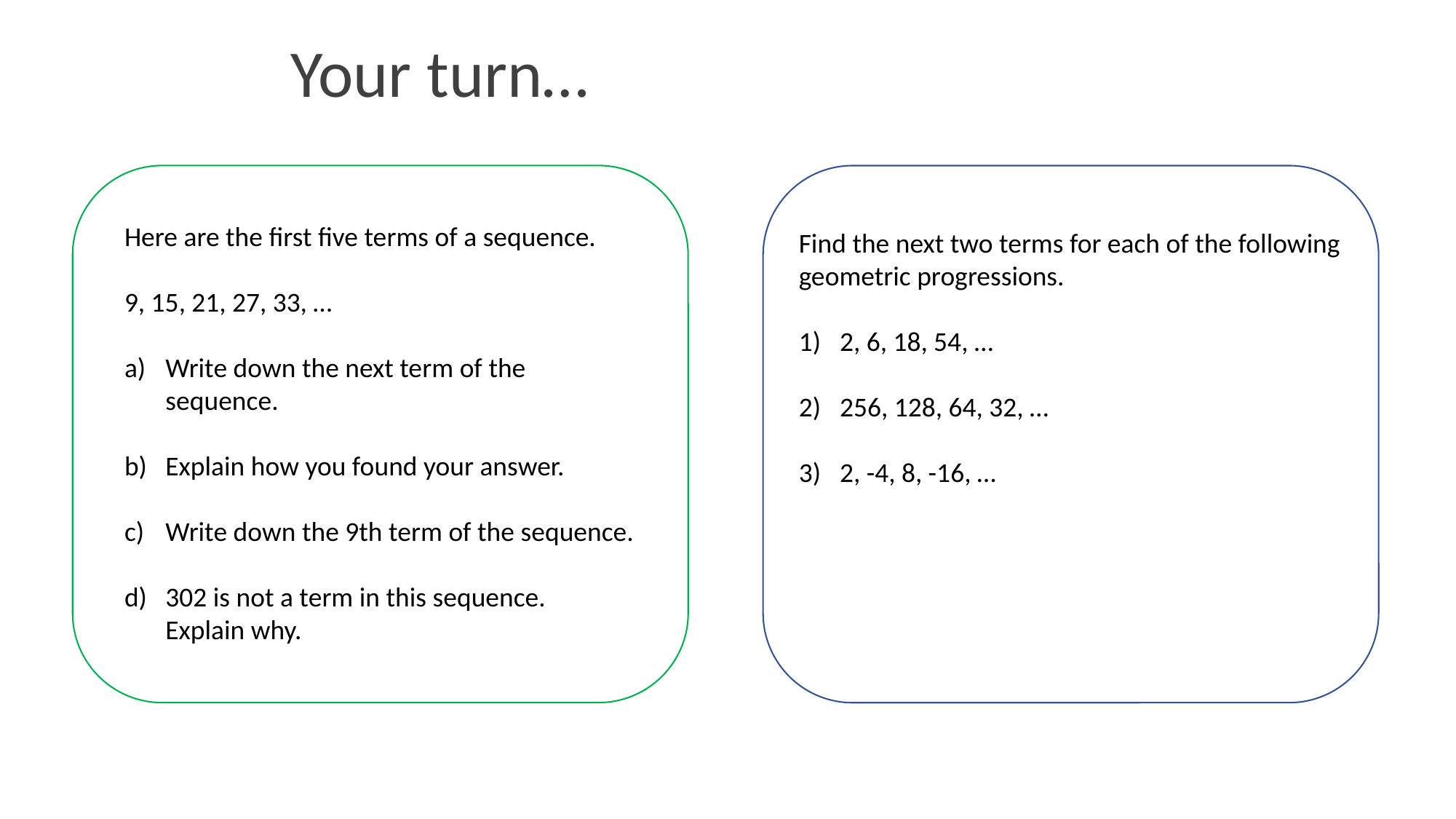

# Your turn…

Here are the first five terms of a sequence.

9, 15, 21, 27, 33, …

Write down the next term of the sequence.

Explain how you found your answer.

Write down the 9th term of the sequence.

302 is not a term in this sequence.
Explain why.
Find the next two terms for each of the following geometric progressions.

2, 6, 18, 54, …

256, 128, 64, 32, …

2, -4, 8, -16, …